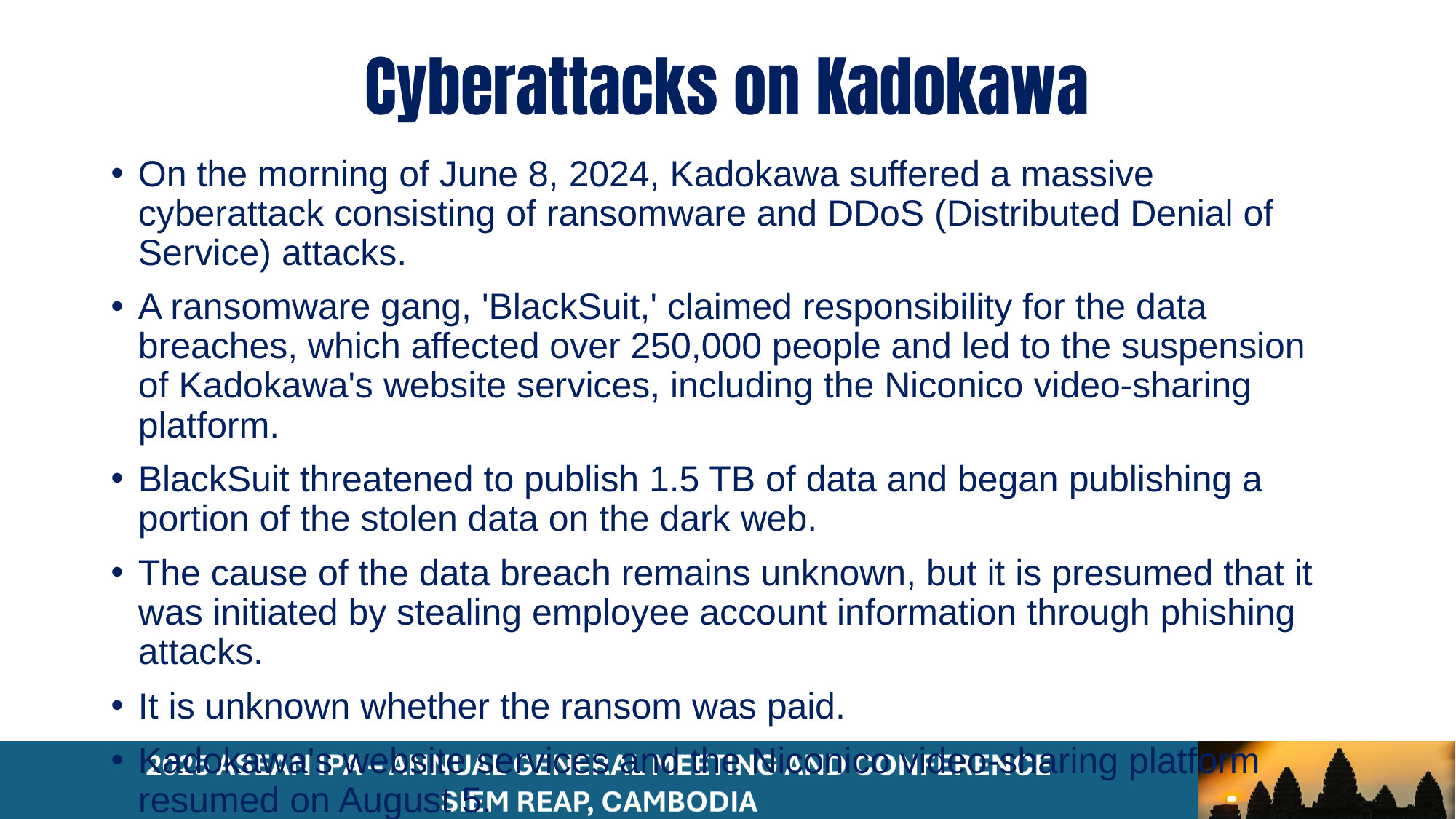

# Cyberattacks on Kadokawa
On the morning of June 8, 2024, Kadokawa suffered a massive cyberattack consisting of ransomware and DDoS (Distributed Denial of Service) attacks.
A ransomware gang, 'BlackSuit,' claimed responsibility for the data breaches, which affected over 250,000 people and led to the suspension of Kadokawa's website services, including the Niconico video-sharing platform.
BlackSuit threatened to publish 1.5 TB of data and began publishing a portion of the stolen data on the dark web.
The cause of the data breach remains unknown, but it is presumed that it was initiated by stealing employee account information through phishing attacks.
It is unknown whether the ransom was paid.
Kadokawa's website services and the Niconico video-sharing platform resumed on August 5.